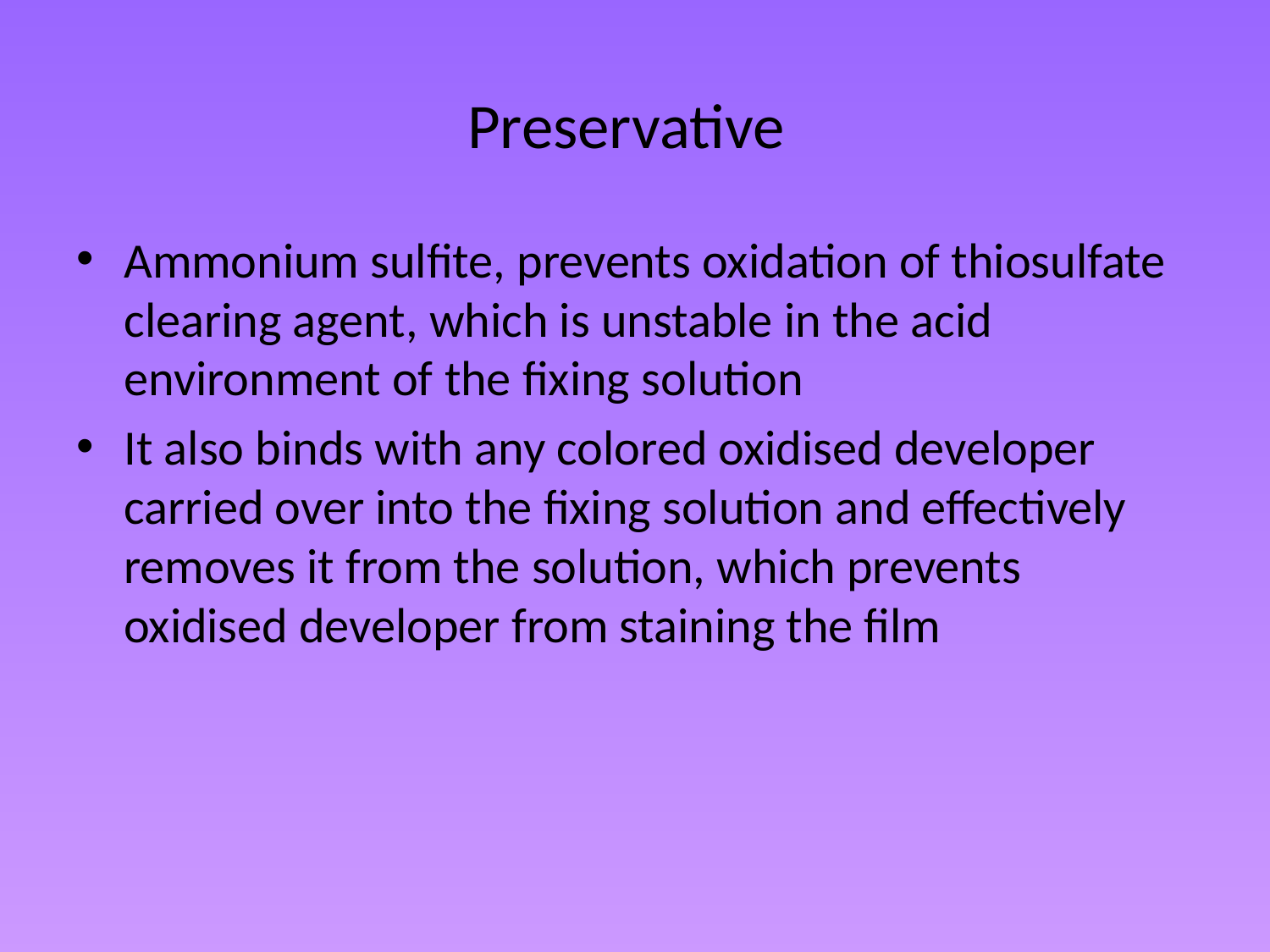

# Preservative
Ammonium sulfite, prevents oxidation of thiosulfate clearing agent, which is unstable in the acid environment of the fixing solution
It also binds with any colored oxidised developer carried over into the fixing solution and effectively removes it from the solution, which prevents oxidised developer from staining the film